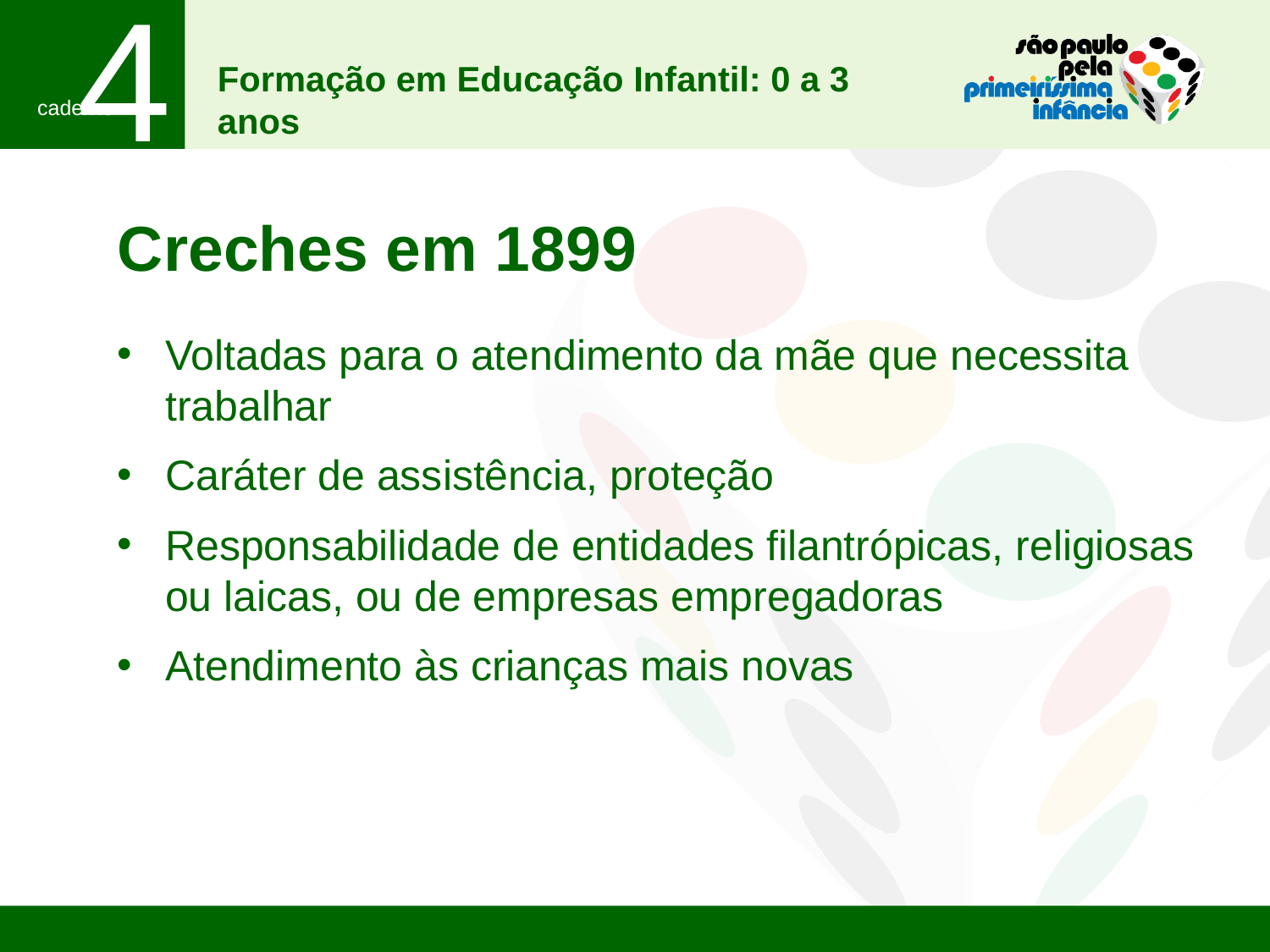

# Creches em 1899
Voltadas para o atendimento da mãe que necessita trabalhar
Caráter de assistência, proteção
Responsabilidade de entidades filantrópicas, religiosas ou laicas, ou de empresas empregadoras
Atendimento às crianças mais novas